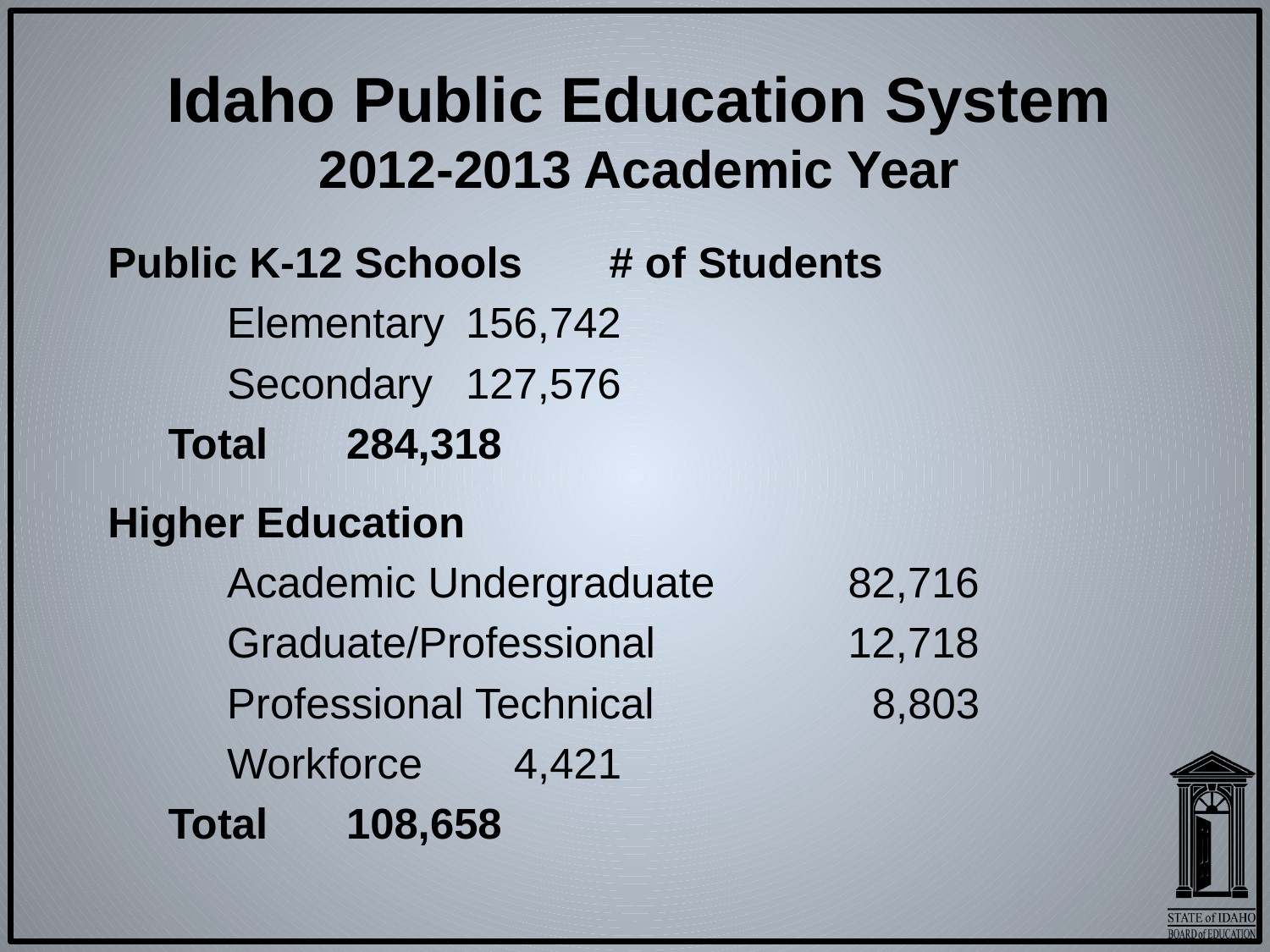

# Idaho Public Education System 2012-2013 Academic Year
Public K-12 Schools		  # of Students
	Elementary				156,742
	Secondary				127,576
     Total					284,318

Higher Education
	Academic Undergraduate	  82,716
	Graduate/Professional		  12,718
	Professional Technical	   	    8,803
	Workforce				    4,421
     Total					108,658